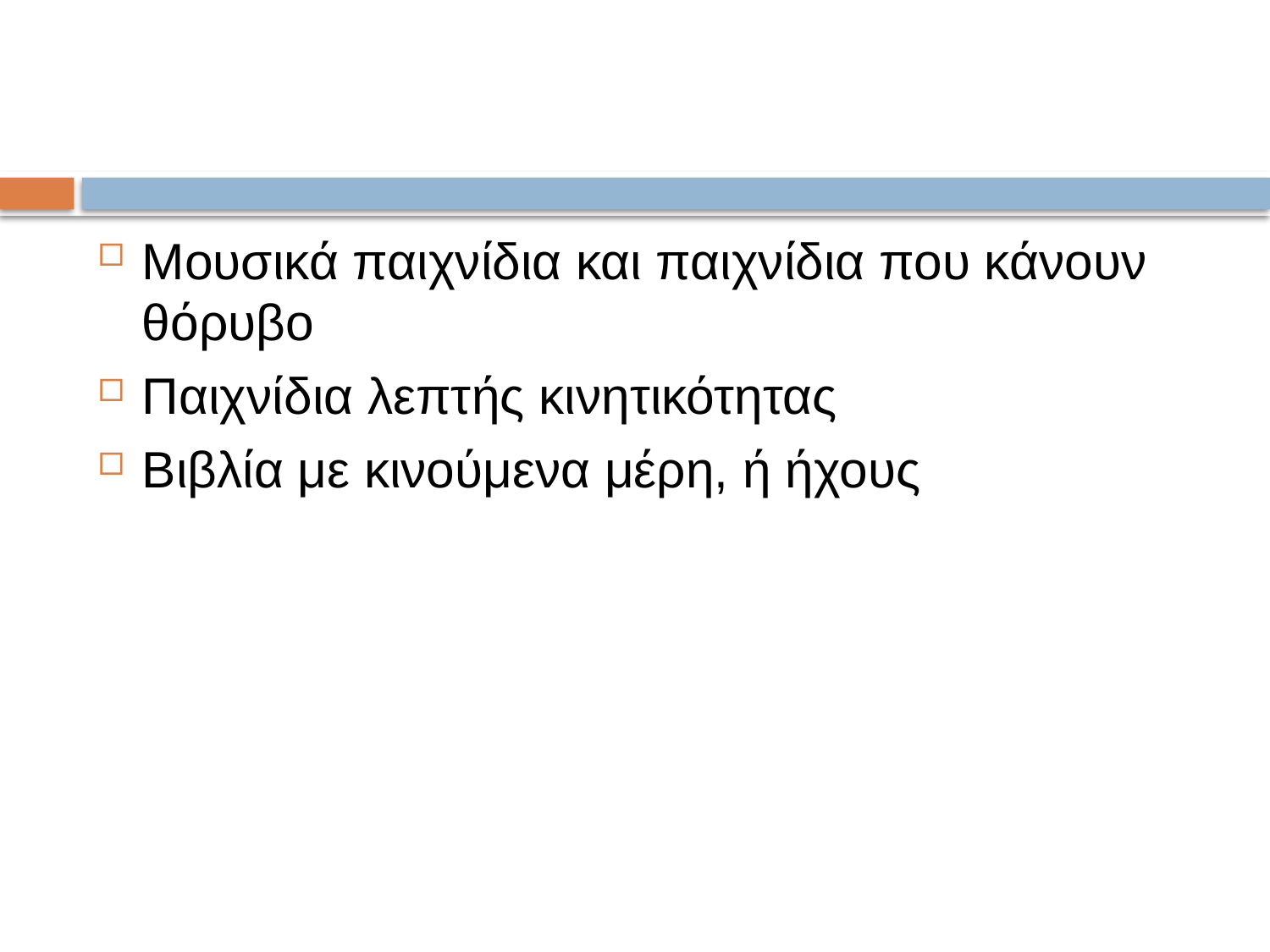

#
Μουσικά παιχνίδια και παιχνίδια που κάνουν θόρυβο
Παιχνίδια λεπτής κινητικότητας
Βιβλία με κινούμενα μέρη, ή ήχους